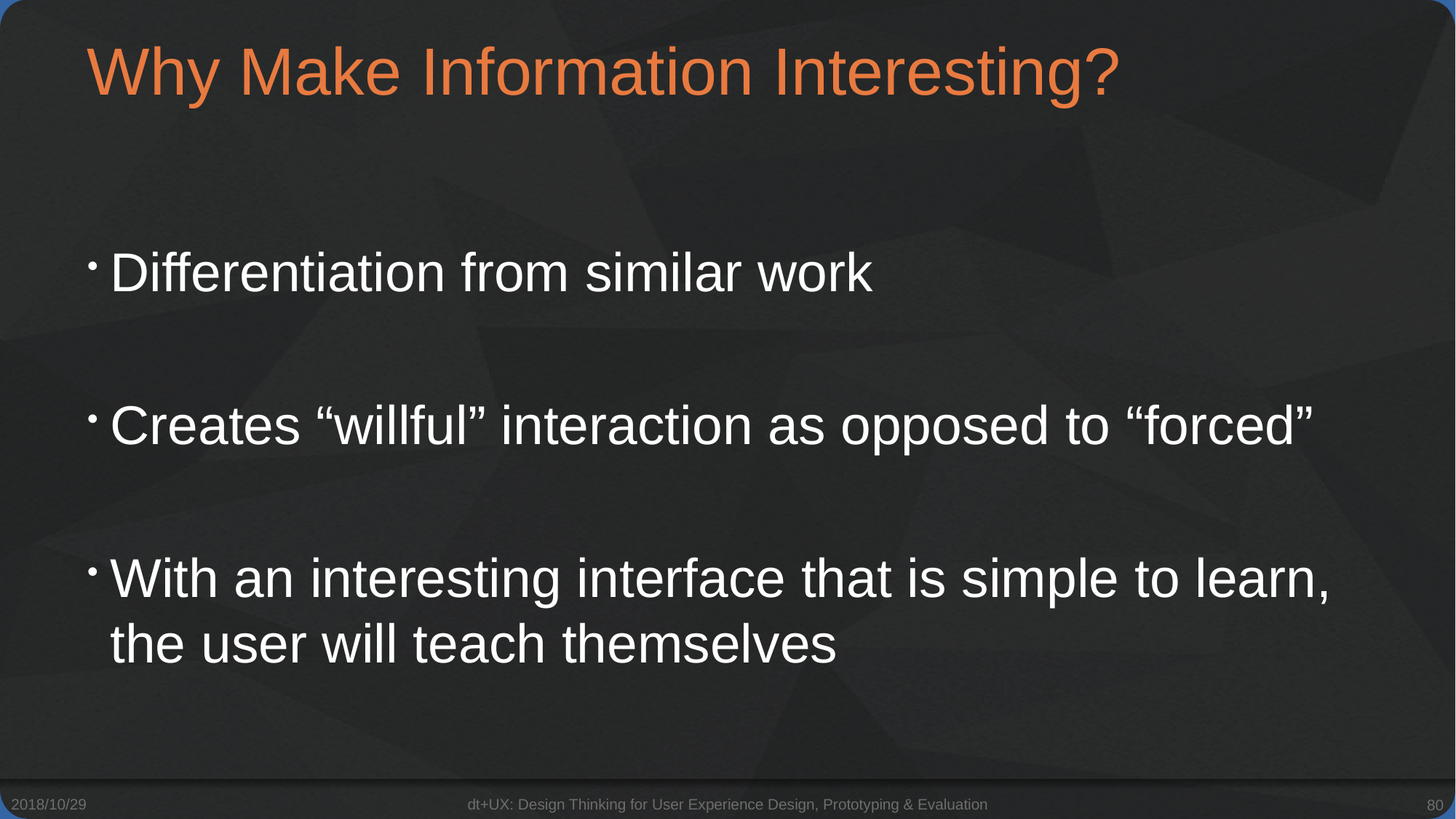

# Why Make Information Interesting?
Differentiation from similar work

Creates “willful” interaction as opposed to “forced”

With an interesting interface that is simple to learn, the user will teach themselves

2018/10/29
dt+UX: Design Thinking for User Experience Design, Prototyping & Evaluation
80